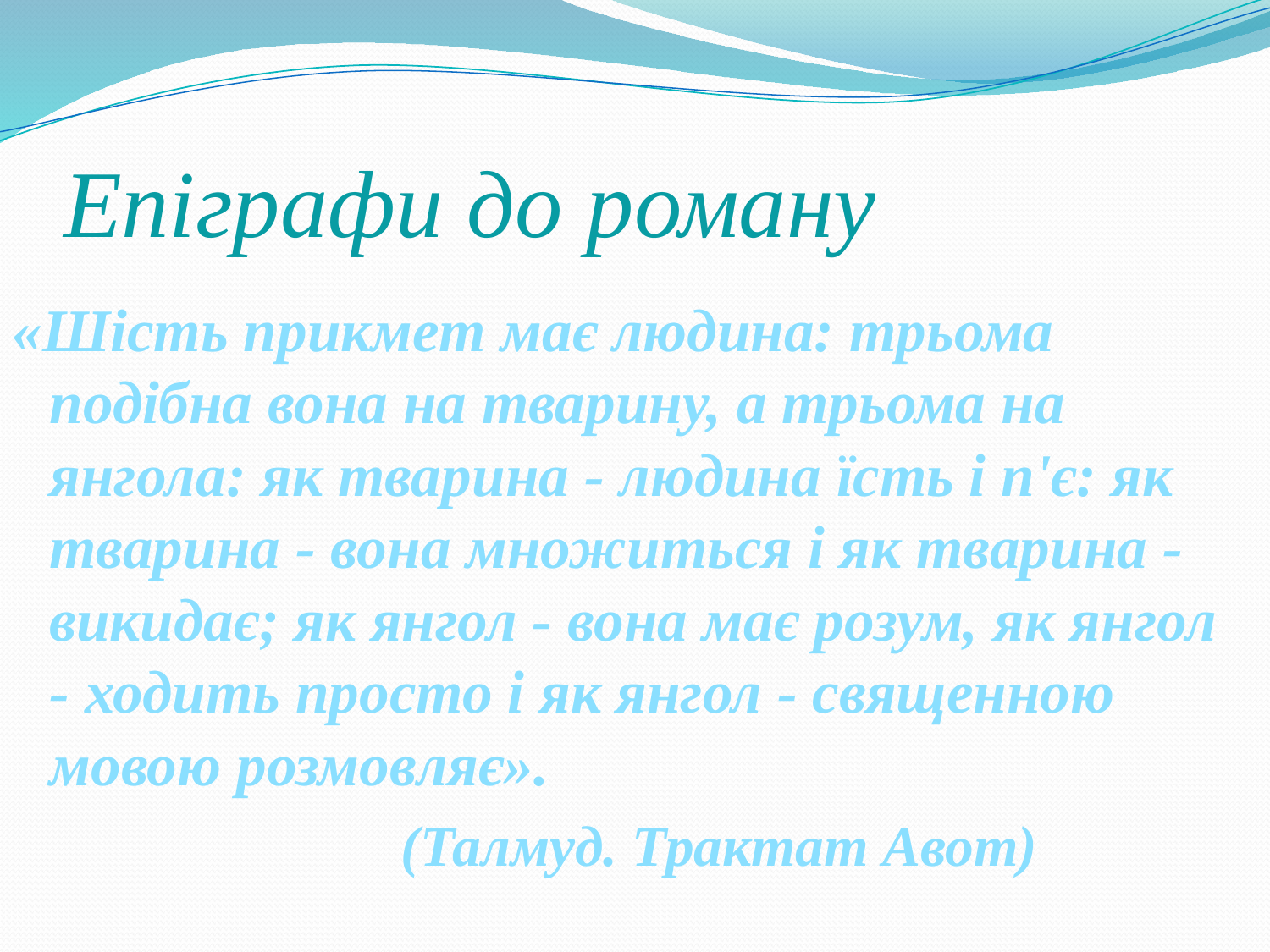

# Епіграфи до роману

«Шість прикмет має людина: трьома подібна вона на тварину, а трьома на янгола: як тварина - людина їсть і п'є: як тварина - вона множиться і як тварина - викидає; як янгол - вона має розум, як янгол - ходить просто і як янгол - священною мовою розмовляє».
                           (Талмуд. Трактат Авот)